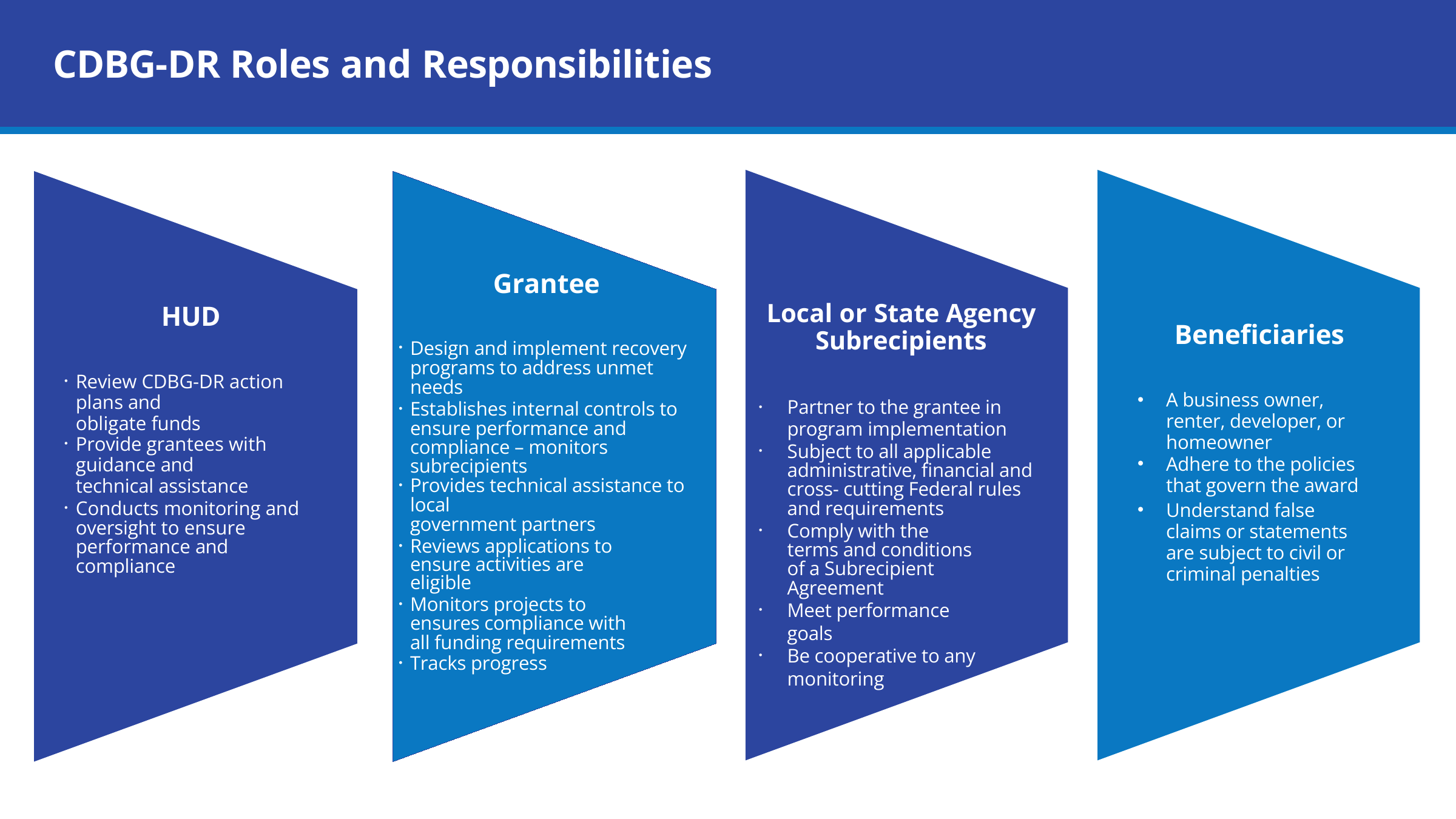

CDBG-DR Roles and Responsibilities

Grantee
Design and implement recovery
programs to address unmet needs
Establishes internal controls to ensure performance and compliance – monitors subrecipients
Provides technical assistance to local
government partners
Reviews applications to ensure activities are eligible
Monitors projects to ensures compliance with all funding requirements
Tracks progress
HUD
Review CDBG-DR action plans and
obligate funds
Provide grantees with guidance and
technical assistance
Conducts monitoring and oversight to ensure performance and compliance
Local or State Agency Subrecipients
Beneficiaries
A business owner, renter, developer, or homeowner
Adhere to the policies that govern the award
Understand false claims or statements are subject to civil or criminal penalties
Partner to the grantee in program implementation
Subject to all applicable administrative, financial and cross- cutting Federal rules and requirements
Comply with the terms and conditions of a Subrecipient Agreement
Meet performance goals
Be cooperative to any monitoring